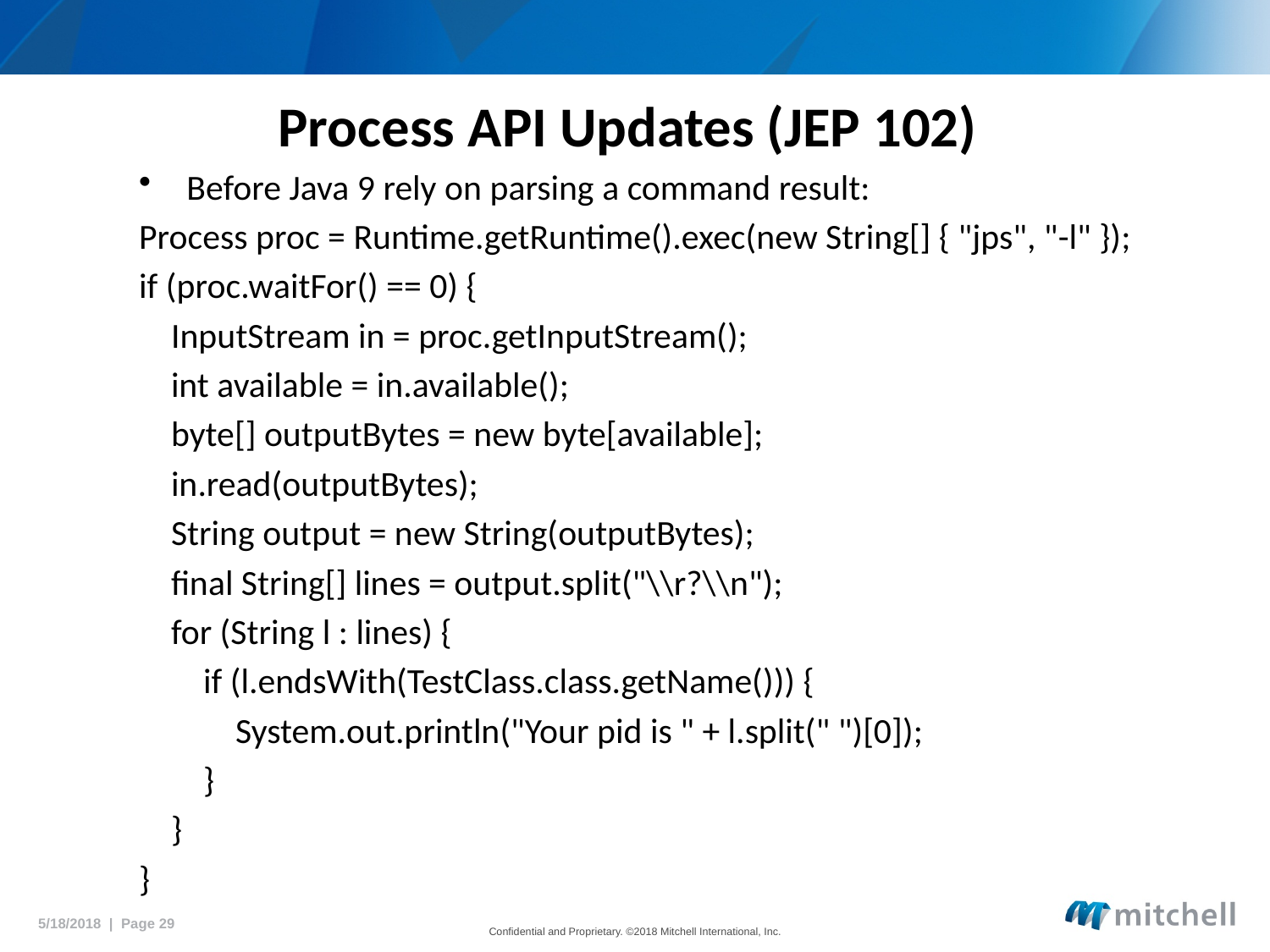

# Process API Updates (JEP 102)
Before Java 9 rely on parsing a command result:
Process proc = Runtime.getRuntime().exec(new String[] { "jps", "-l" });
if (proc.waitFor() == 0) {
    InputStream in = proc.getInputStream();
    int available = in.available();
    byte[] outputBytes = new byte[available];
    in.read(outputBytes);
    String output = new String(outputBytes);
    final String[] lines = output.split("\\r?\\n");
    for (String l : lines) {
        if (l.endsWith(TestClass.class.getName())) {
            System.out.println("Your pid is " + l.split(" ")[0]);
        }
    }
}
5/18/2018  |  Page 29